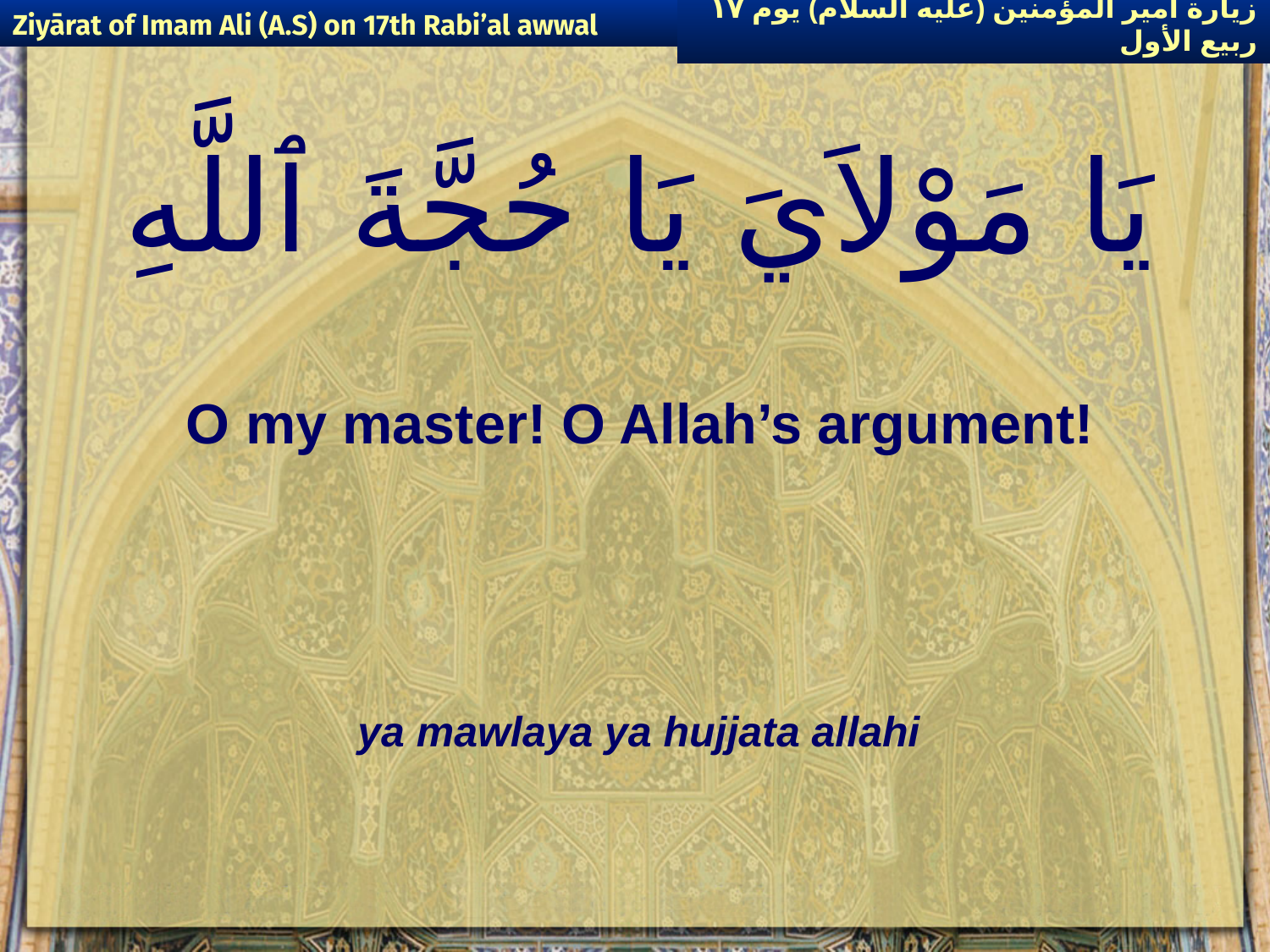

Ziyārat of Imam Ali (A.S) on 17th Rabi’al awwal
زيارة أمير المؤمنين (عليه السلام) يوم ١٧ ربيع الأول
# يَا مَوْلاَيَ يَا حُجَّةَ ٱللَّهِ
O my master! O Allah’s argument!
ya mawlaya ya hujjata allahi